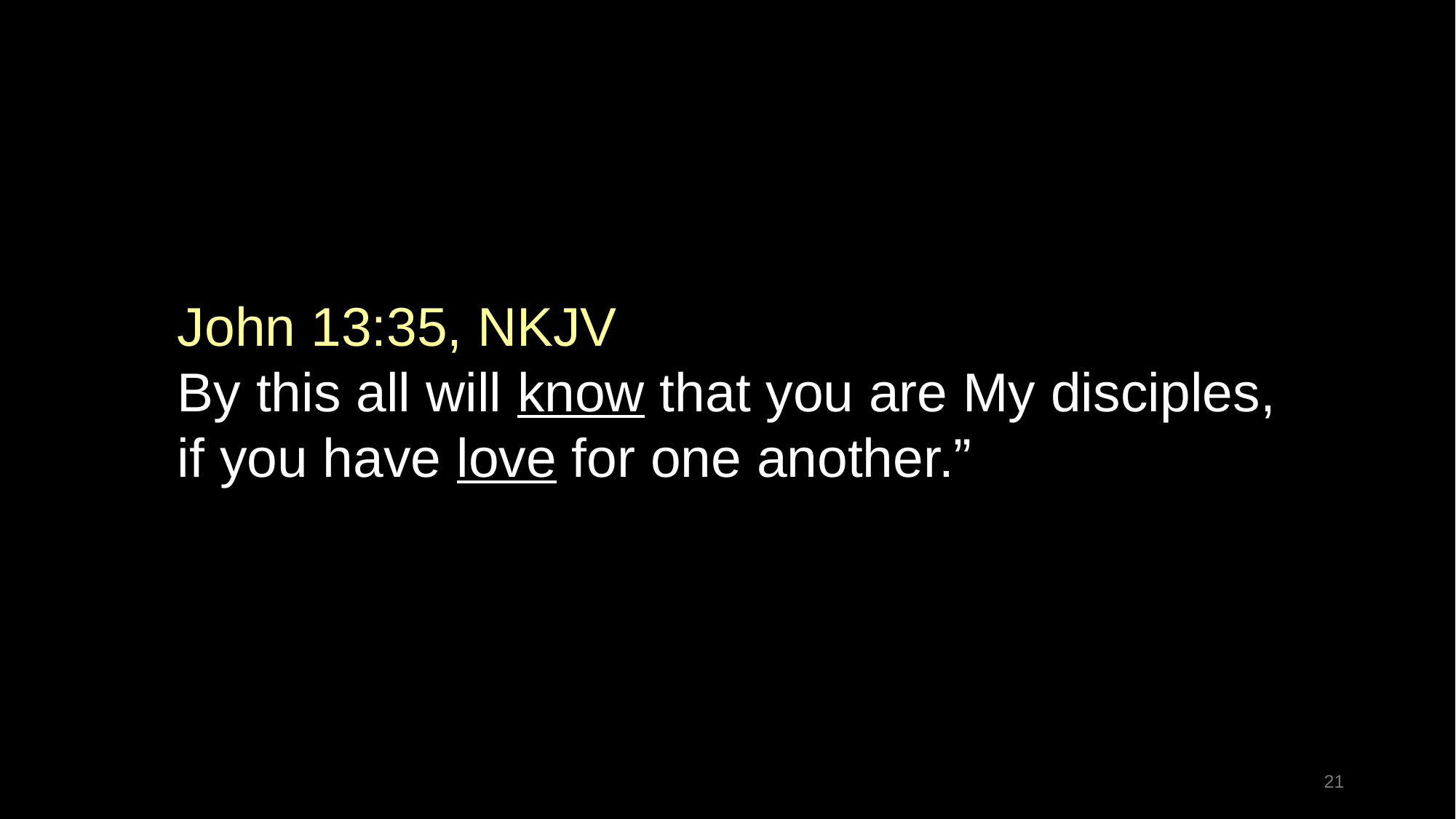

John 13:35, NKJV
By this all will know that you are My disciples, if you have love for one another.”
21